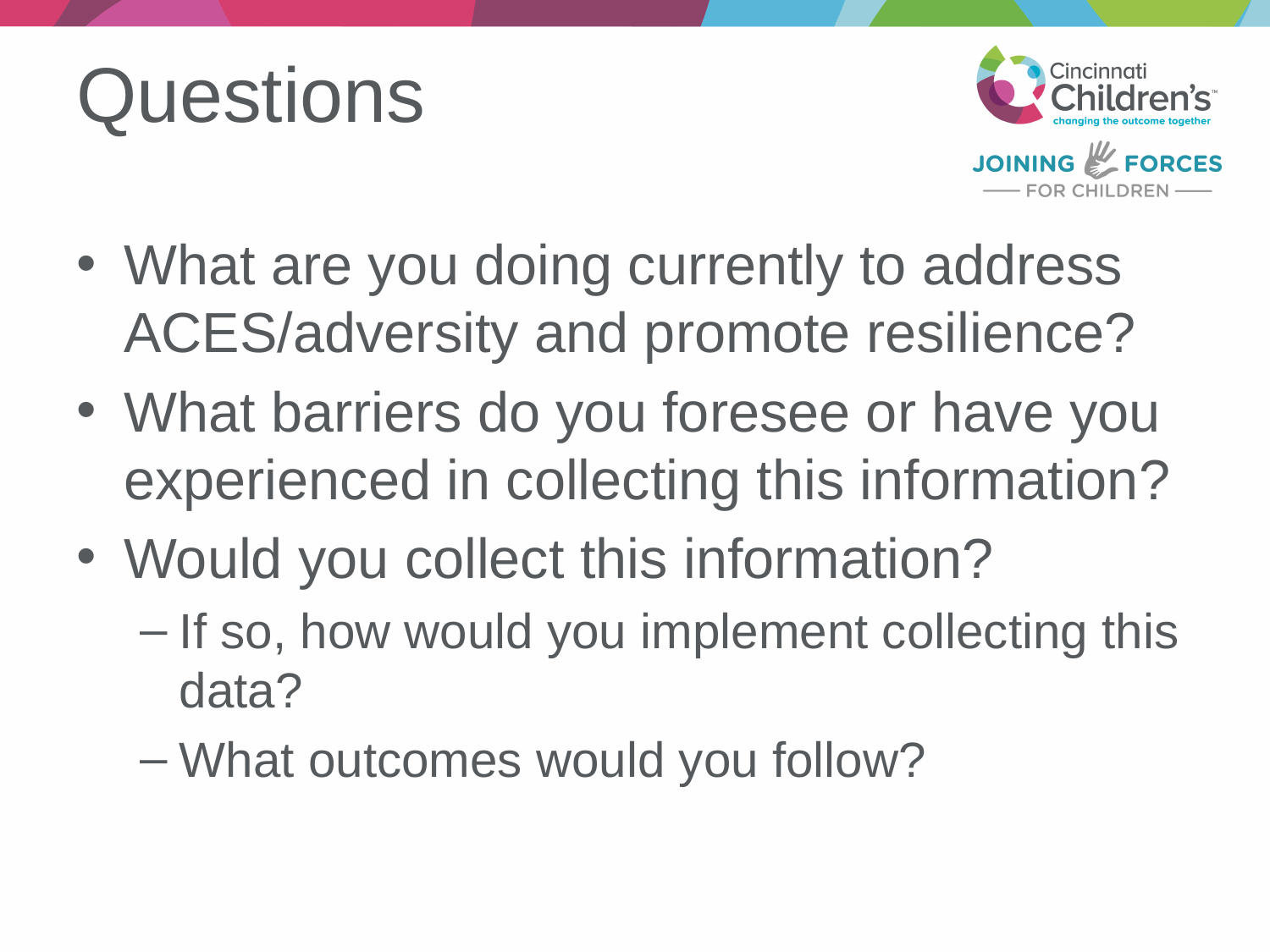

# Questions
What are you doing currently to address ACES/adversity and promote resilience?
What barriers do you foresee or have you experienced in collecting this information?
Would you collect this information?
If so, how would you implement collecting this data?
What outcomes would you follow?